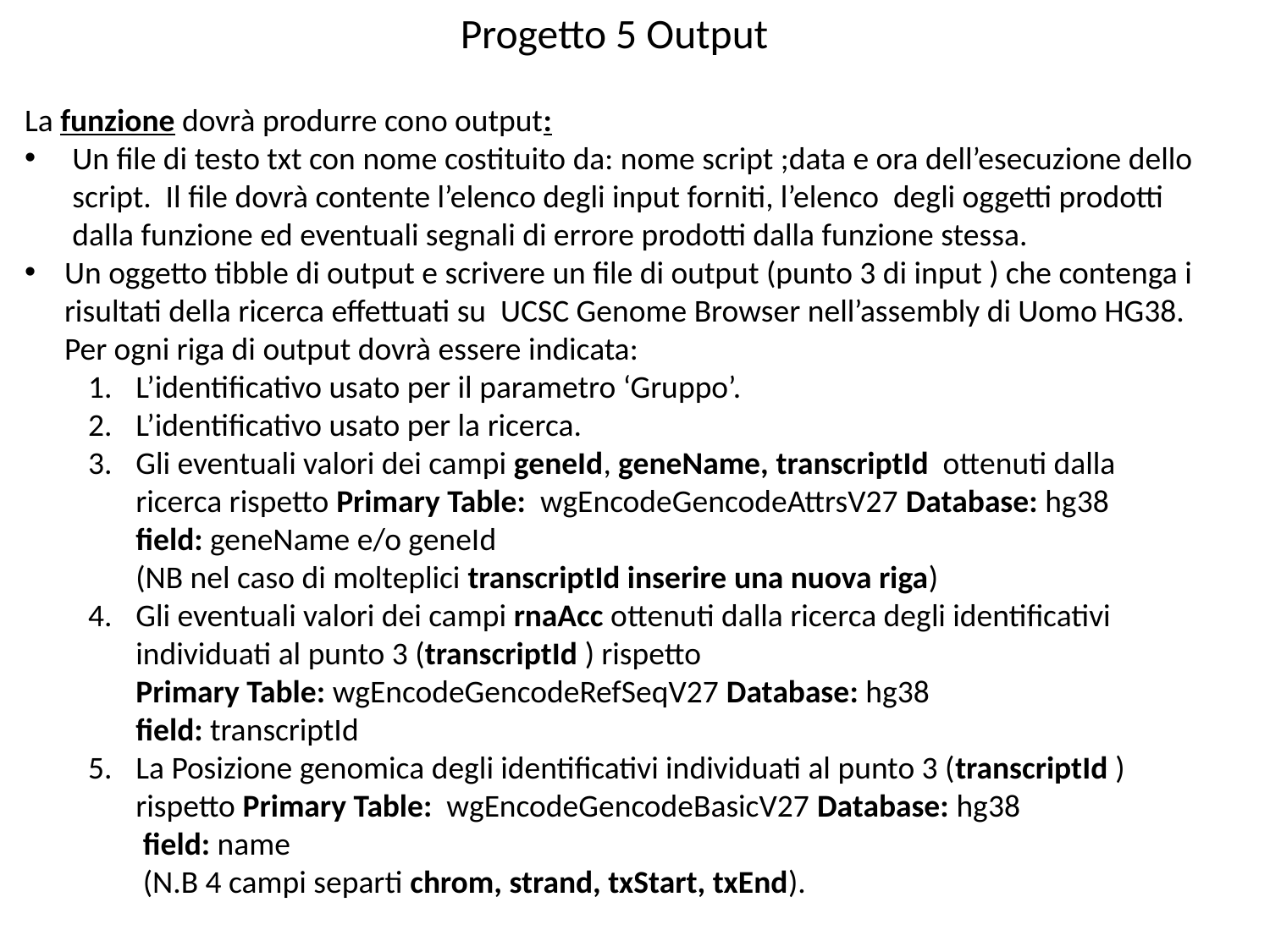

# Progetto 5 Output
La funzione dovrà produrre cono output:
Un file di testo txt con nome costituito da: nome script ;data e ora dell’esecuzione dello script.  Il file dovrà contente l’elenco degli input forniti, l’elenco  degli oggetti prodotti dalla funzione ed eventuali segnali di errore prodotti dalla funzione stessa.
Un oggetto tibble di output e scrivere un file di output (punto 3 di input ) che contenga i risultati della ricerca effettuati su  UCSC Genome Browser nell’assembly di Uomo HG38. Per ogni riga di output dovrà essere indicata:
L’identificativo usato per il parametro ‘Gruppo’.
L’identificativo usato per la ricerca.
Gli eventuali valori dei campi geneId, geneName, transcriptId  ottenuti dalla ricerca rispetto Primary Table:  wgEncodeGencodeAttrsV27 Database: hg38
field: geneName e/o geneId
(NB nel caso di molteplici transcriptId inserire una nuova riga)
Gli eventuali valori dei campi rnaAcc ottenuti dalla ricerca degli identificativi individuati al punto 3 (transcriptId ) rispetto
Primary Table: wgEncodeGencodeRefSeqV27 Database: hg38
field: transcriptId
La Posizione genomica degli identificativi individuati al punto 3 (transcriptId ) rispetto Primary Table:  wgEncodeGencodeBasicV27 Database: hg38
 field: name
 (N.B 4 campi separti chrom, strand, txStart, txEnd).